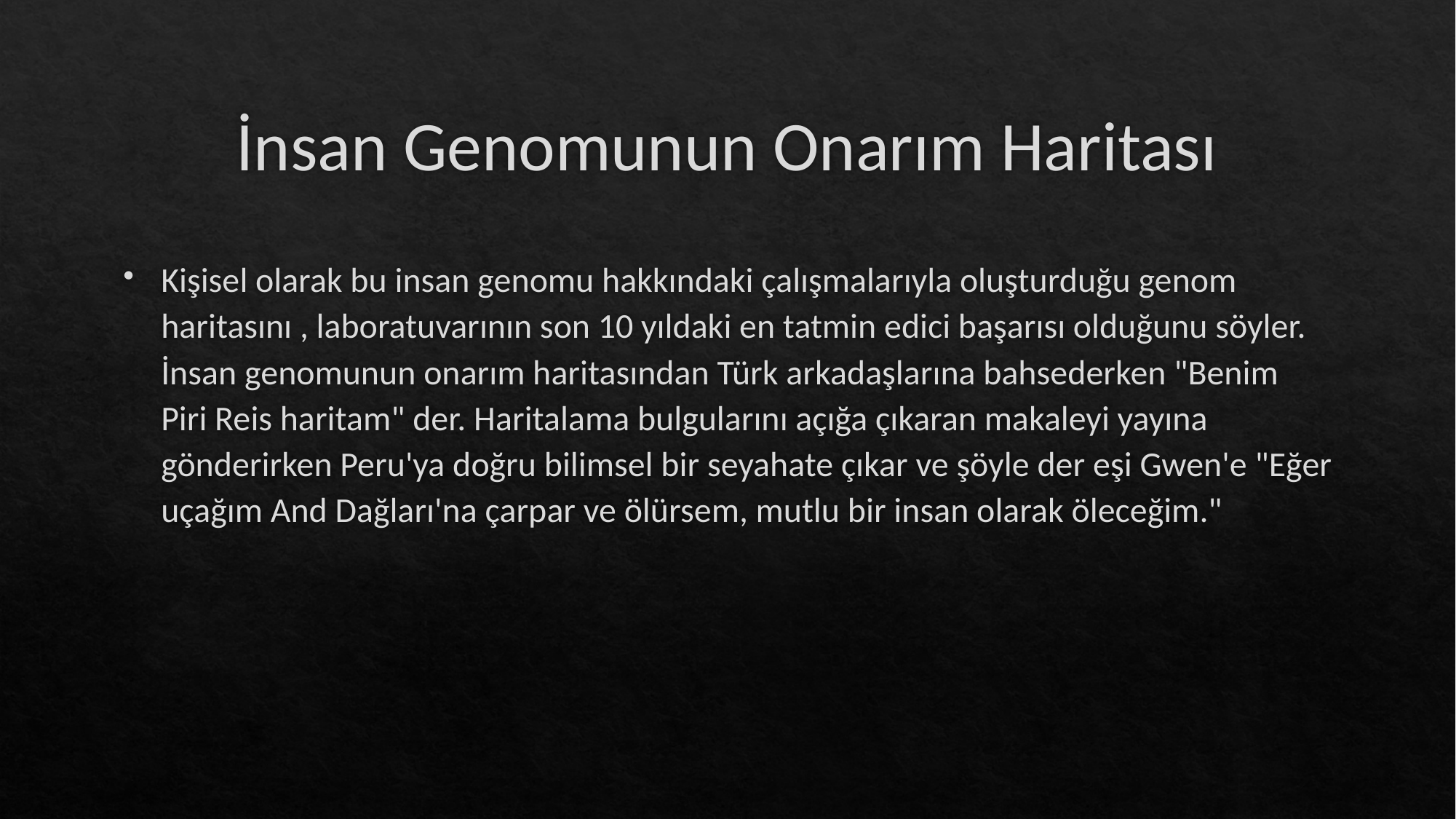

# İnsan Genomunun Onarım Haritası
Kişisel olarak bu insan genomu hakkındaki çalışmalarıyla oluşturduğu genom haritasını , laboratuvarının son 10 yıldaki en tatmin edici başarısı olduğunu söyler. İnsan genomunun onarım haritasından Türk arkadaşlarına bahsederken "Benim Piri Reis haritam" der. Haritalama bulgularını açığa çıkaran makaleyi yayına gönderirken Peru'ya doğru bilimsel bir seyahate çıkar ve şöyle der eşi Gwen'e "Eğer uçağım And Dağları'na çarpar ve ölürsem, mutlu bir insan olarak öleceğim."